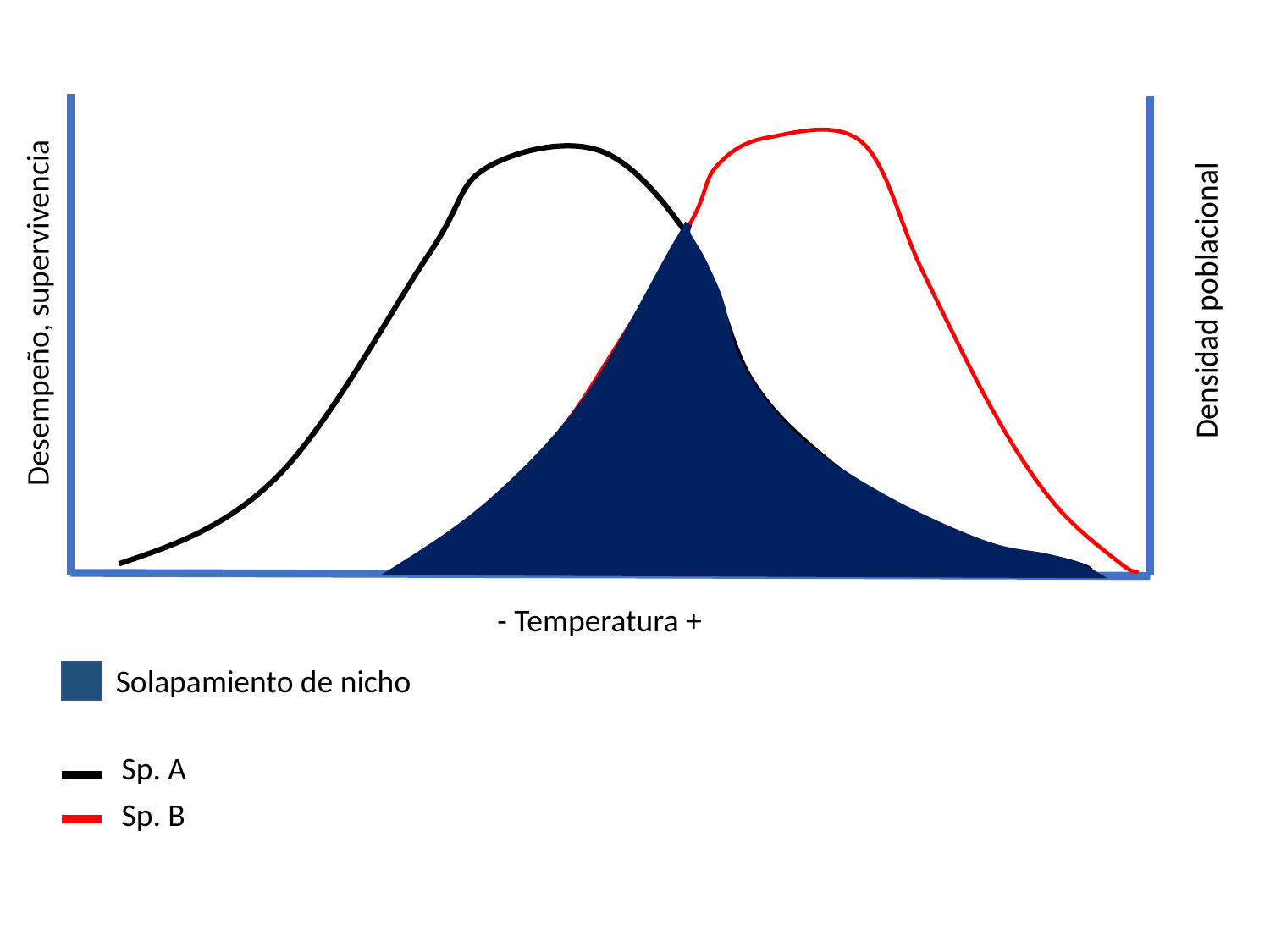

Densidad poblacional
Desempeño, supervivencia

- Temperatura +

Solapamiento de nicho

Sp. A
Sp. B